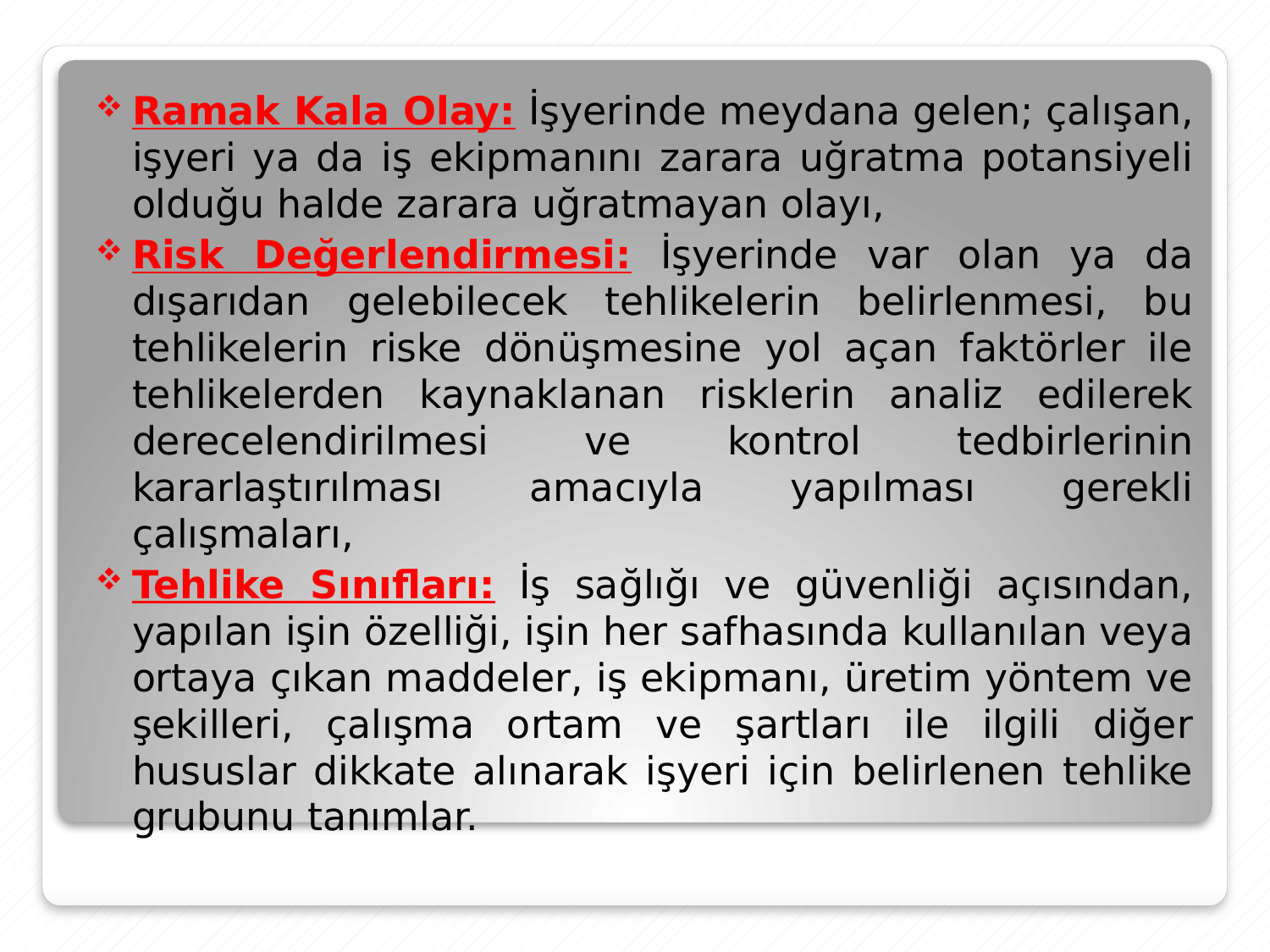

Ramak Kala Olay: İşyerinde meydana gelen; çalışan, işyeri ya da iş ekipmanını zarara uğratma potansiyeli olduğu halde zarara uğratmayan olayı,
Risk Değerlendirmesi: İşyerinde var olan ya da dışarıdan gelebilecek tehlikelerin belirlenmesi, bu tehlikelerin riske dönüşmesine yol açan faktörler ile tehlikelerden kaynaklanan risklerin analiz edilerek derecelendirilmesi ve kontrol tedbirlerinin kararlaştırılması amacıyla yapılması gerekli çalışmaları,
Tehlike Sınıfları: İş sağlığı ve güvenliği açısından, yapılan işin özelliği, işin her safhasında kullanılan veya ortaya çıkan maddeler, iş ekipmanı, üretim yöntem ve şekilleri, çalışma ortam ve şartları ile ilgili diğer hususlar dikkate alınarak işyeri için belirlenen tehlike grubunu tanımlar.